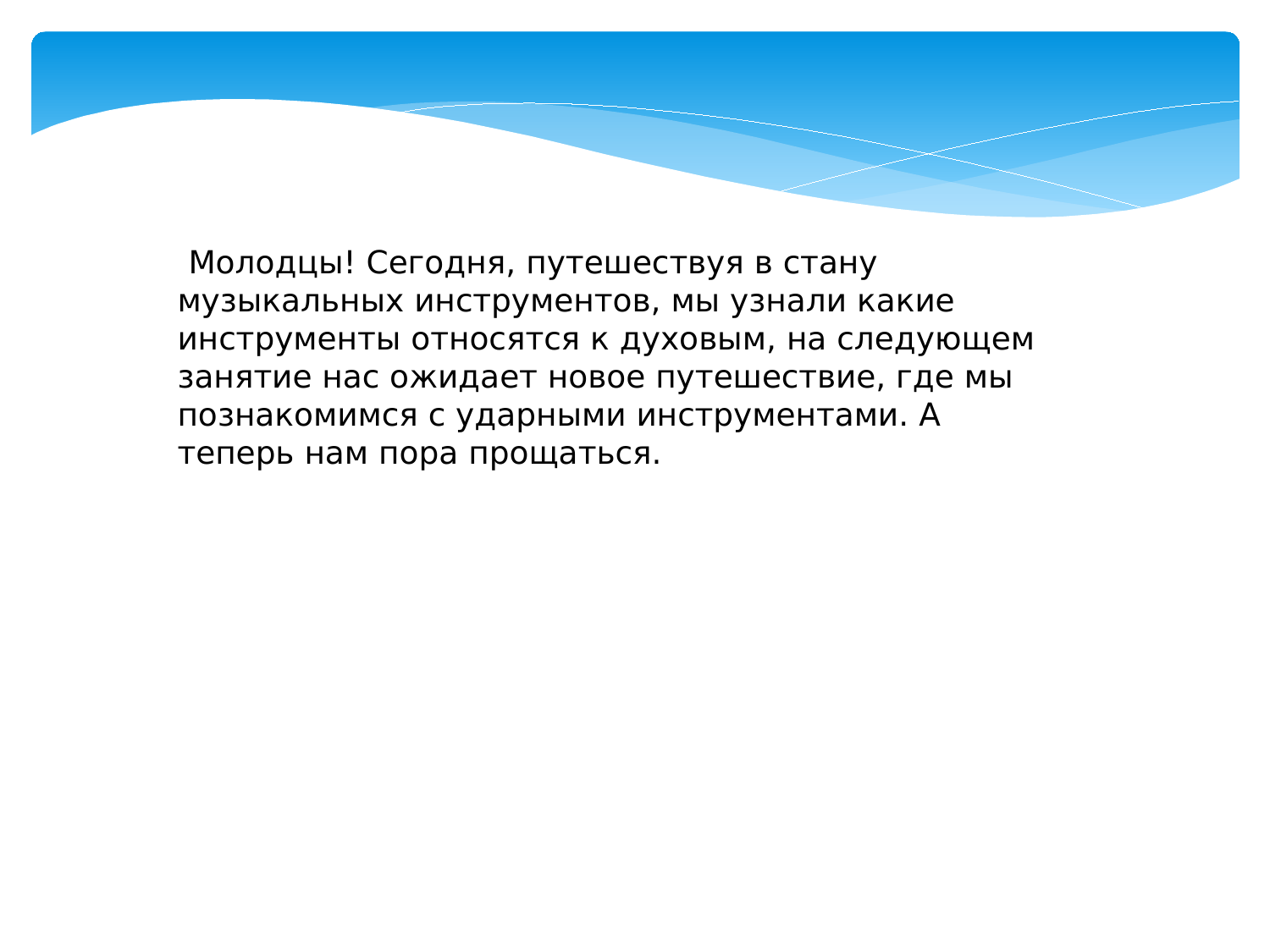

Молодцы! Сегодня, путешествуя в стану музыкальных инструментов, мы узнали какие инструменты относятся к духовым, на следующем занятие нас ожидает новое путешествие, где мы познакомимся с ударными инструментами. А теперь нам пора прощаться.